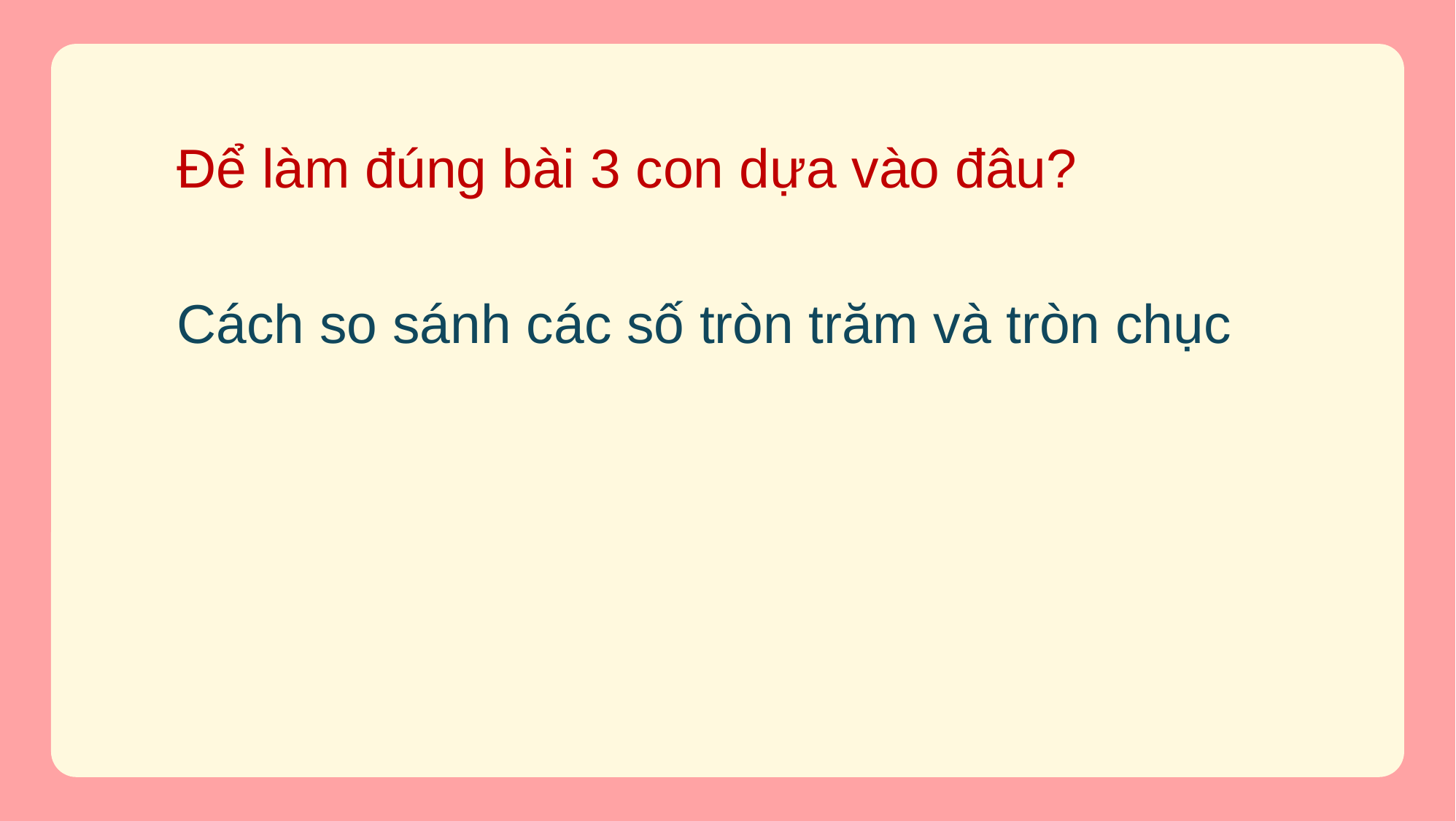

# Để làm đúng bài 3 con dựa vào đâu?
Cách so sánh các số tròn trăm và tròn chục